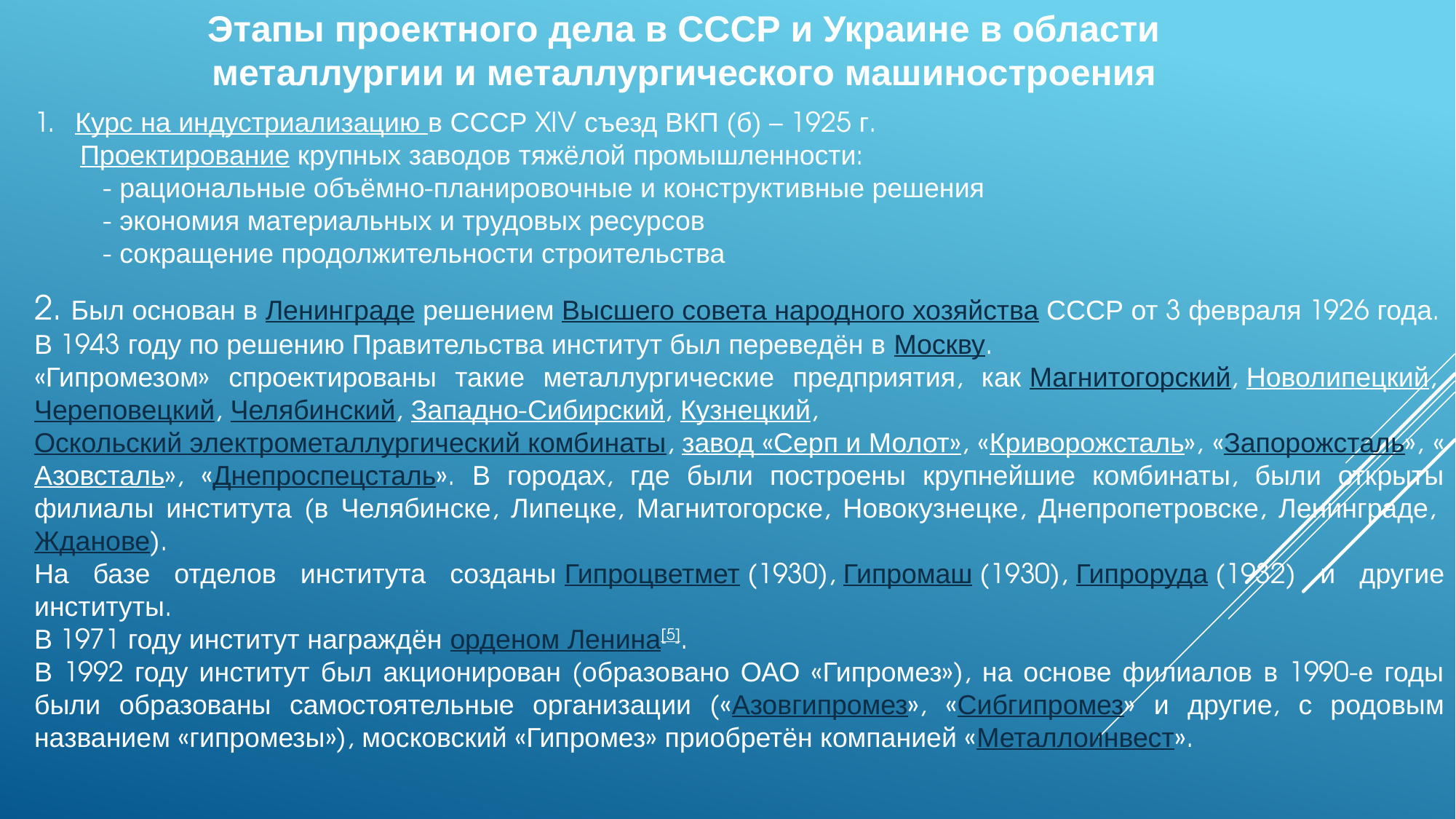

Этапы проектного дела в СССР и Украине в области металлургии и металлургического машиностроения
Курс на индустриализацию в СССР XIV съезд ВКП (б) – 1925 г.
      Проектирование крупных заводов тяжёлой промышленности:
         - рациональные объёмно-планировочные и конструктивные решения
         - экономия материальных и трудовых ресурсов
         - сокращение продолжительности строительства

2. Был основан в Ленинграде решением Высшего совета народного хозяйства СССР от 3 февраля 1926 года.
В 1943 году по решению Правительства институт был переведён в Москву.
«Гипромезом» спроектированы такие металлургические предприятия, как Магнитогорский, Новолипецкий, Череповецкий, Челябинский, Западно-Сибирский, Кузнецкий, Оскольский электрометаллургический комбинаты, завод «Серп и Молот», «Криворожсталь», «Запорожсталь», «Азовсталь», «Днепроспецсталь». В городах, где были построены крупнейшие комбинаты, были открыты филиалы института (в Челябинске, Липецке, Магнитогорске, Новокузнецке, Днепропетровске, Ленинграде, Жданове).
На базе отделов института созданы Гипроцветмет (1930), Гипромаш (1930), Гипроруда (1932) и другие институты.
В 1971 году институт награждён орденом Ленина[5].
В 1992 году институт был акционирован (образовано ОАО «Гипромез»), на основе филиалов в 1990-е годы были образованы самостоятельные организации («Азовгипромез», «Сибгипромез» и другие, с родовым названием «гипромезы»), московский «Гипромез» приобретён компанией «Металлоинвест».